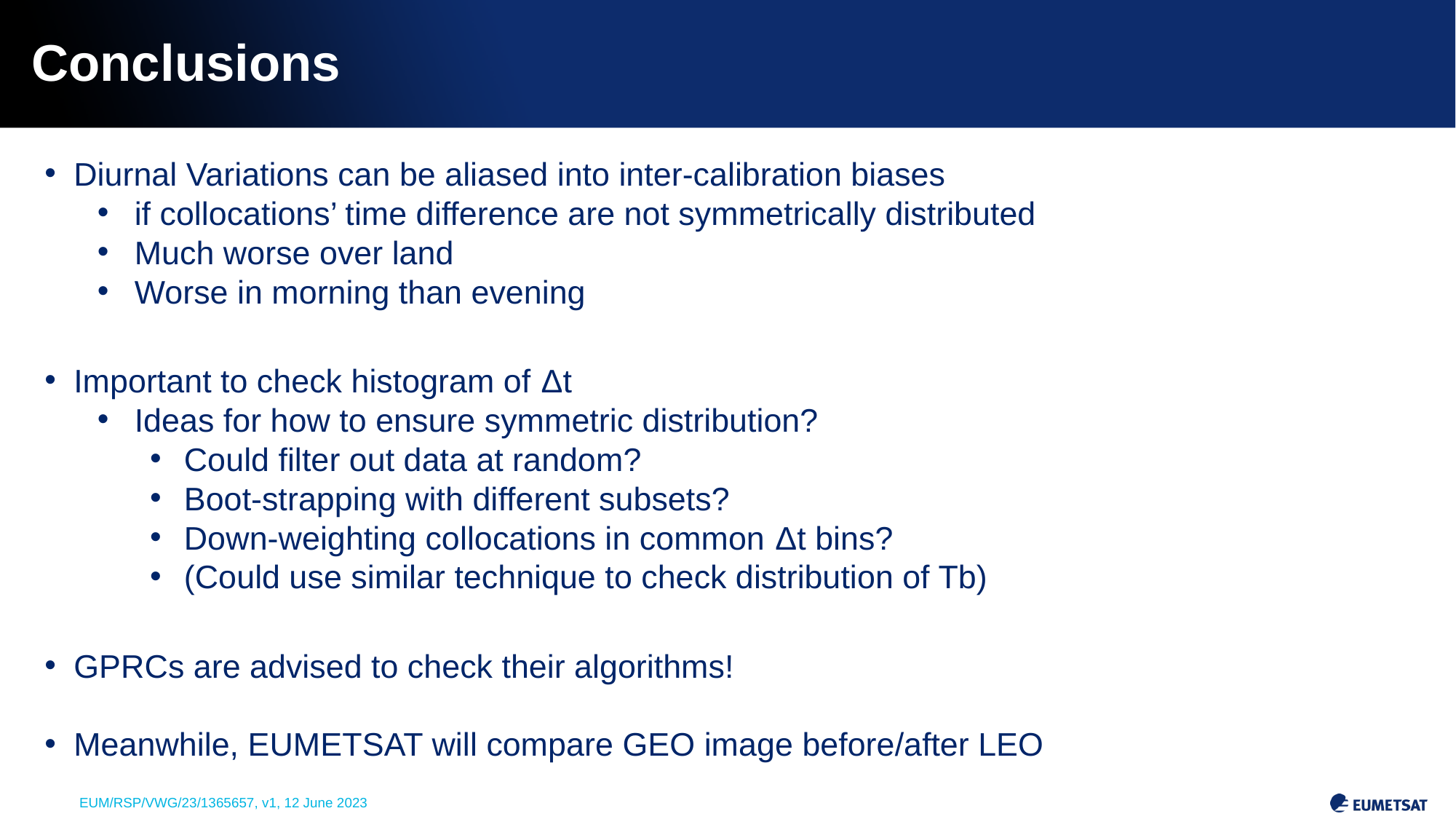

# Conclusions
Diurnal Variations can be aliased into inter-calibration biases
if collocations’ time difference are not symmetrically distributed
Much worse over land
Worse in morning than evening

Important to check histogram of Δt
Ideas for how to ensure symmetric distribution?
Could filter out data at random?
Boot-strapping with different subsets?
Down-weighting collocations in common Δt bins?
(Could use similar technique to check distribution of Tb)

GPRCs are advised to check their algorithms!

Meanwhile, EUMETSAT will compare GEO image before/after LEO